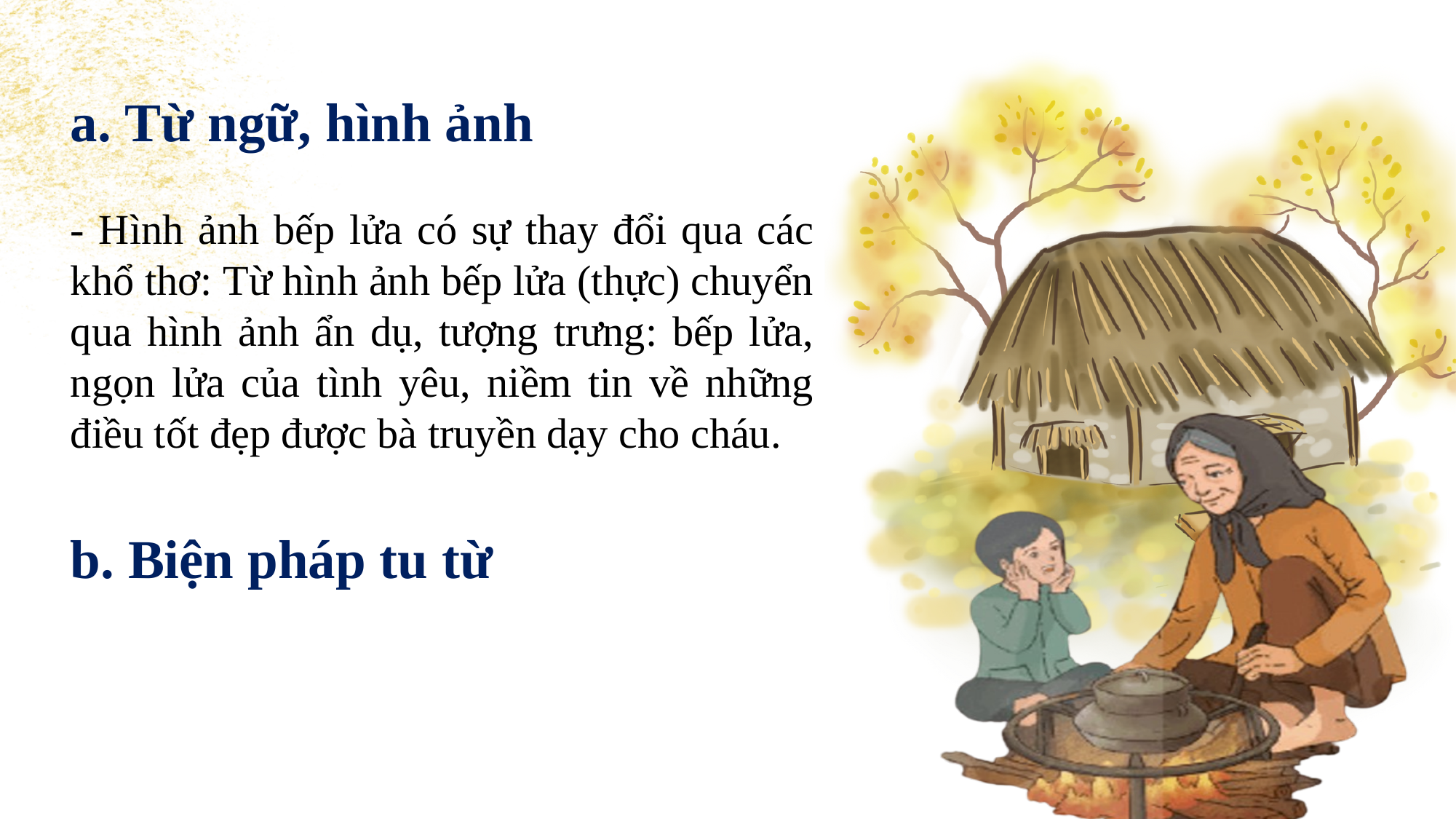

a. Từ ngữ, hình ảnh
- Hình ảnh bếp lửa có sự thay đổi qua các khổ thơ: Từ hình ảnh bếp lửa (thực) chuyển qua hình ảnh ẩn dụ, tượng trưng: bếp lửa, ngọn lửa của tình yêu, niềm tin về những điều tốt đẹp được bà truyền dạy cho cháu.

b. Biện pháp tu từ